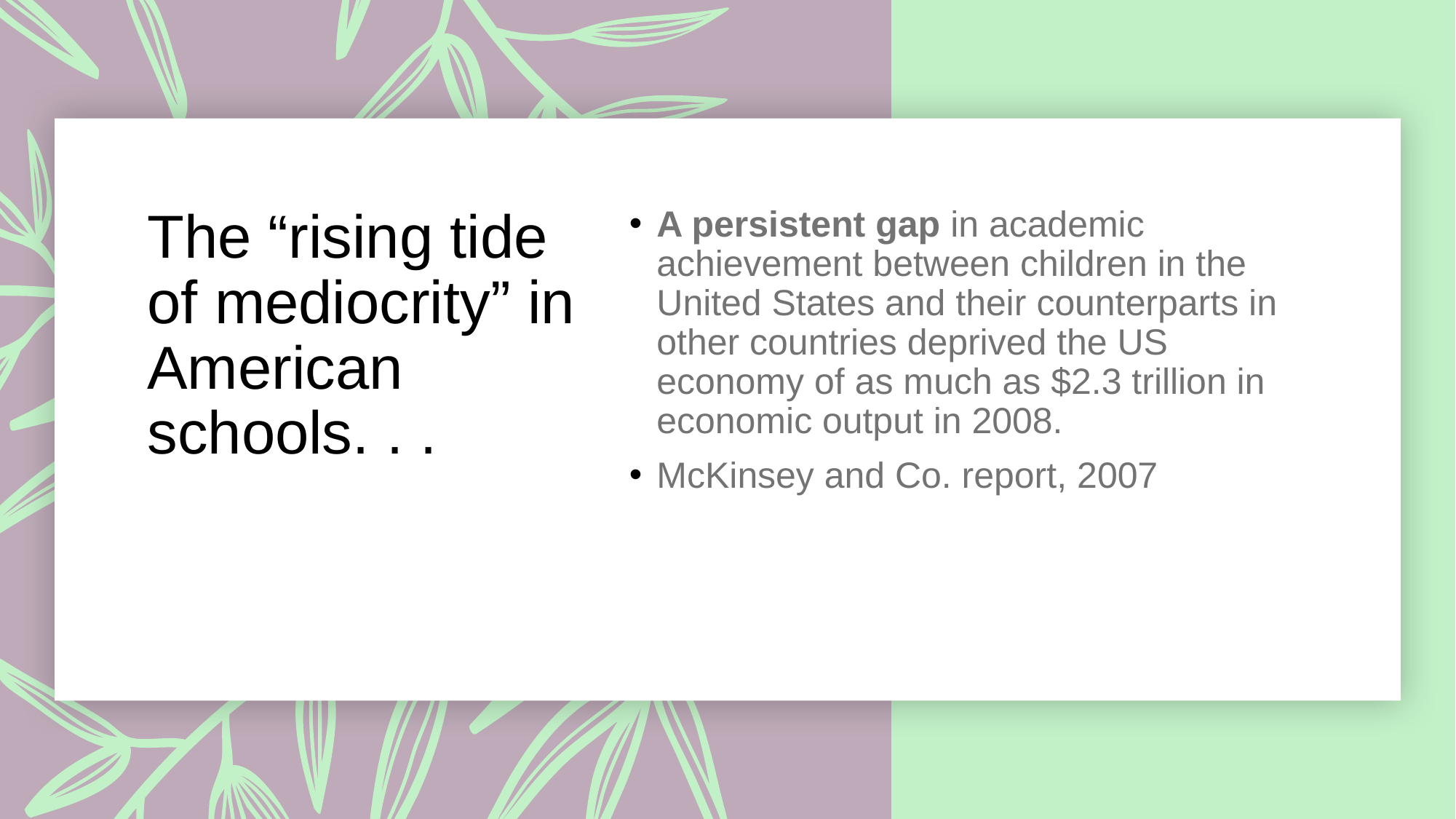

# The “rising tide of mediocrity” in American schools. . .
A persistent gap in academic achievement between children in the United States and their counterparts in other countries deprived the US economy of as much as $2.3 trillion in economic output in 2008.
McKinsey and Co. report, 2007